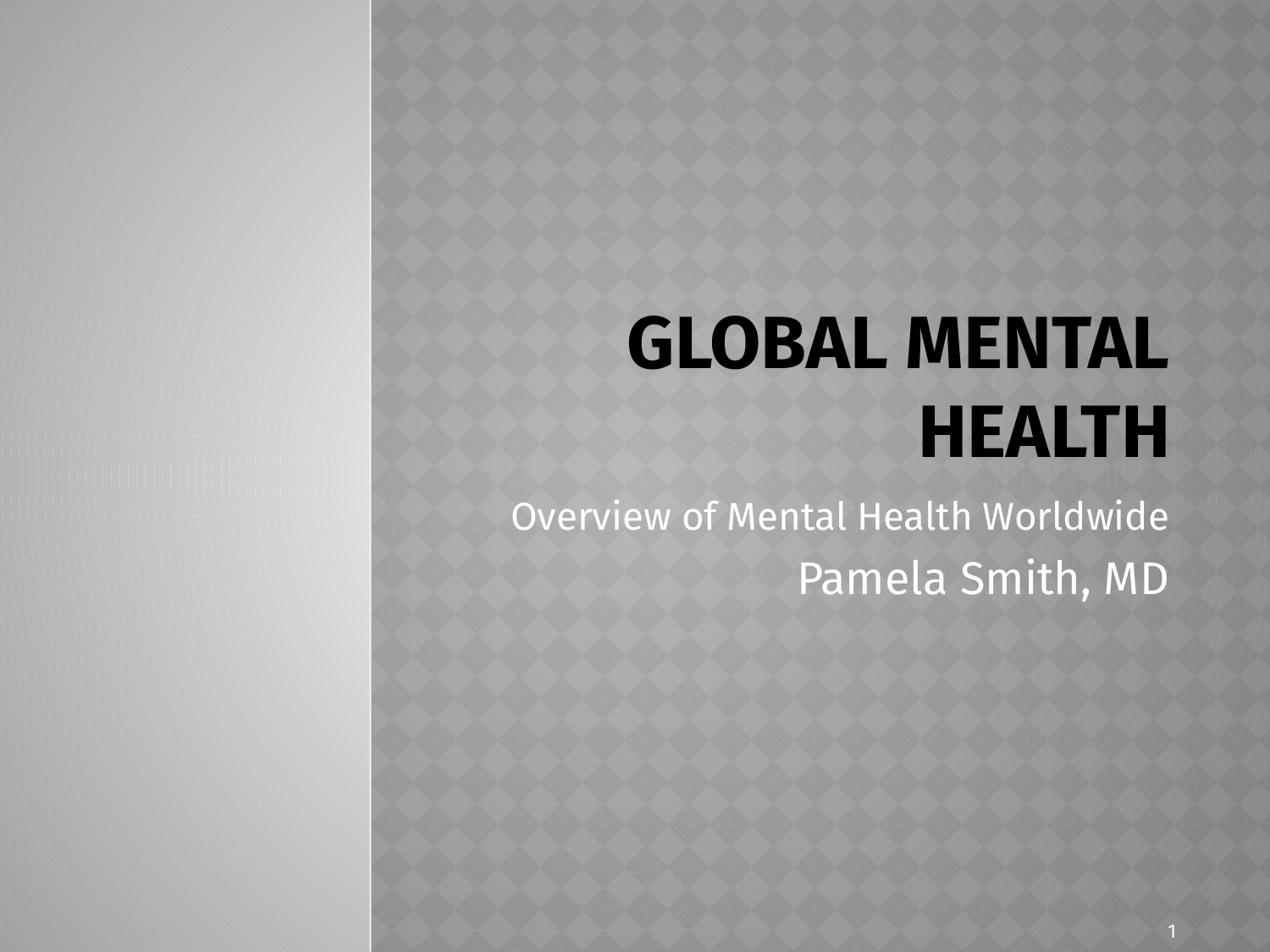

# Global Mental Health
Overview of Mental Health Worldwide
Pamela Smith, MD

1